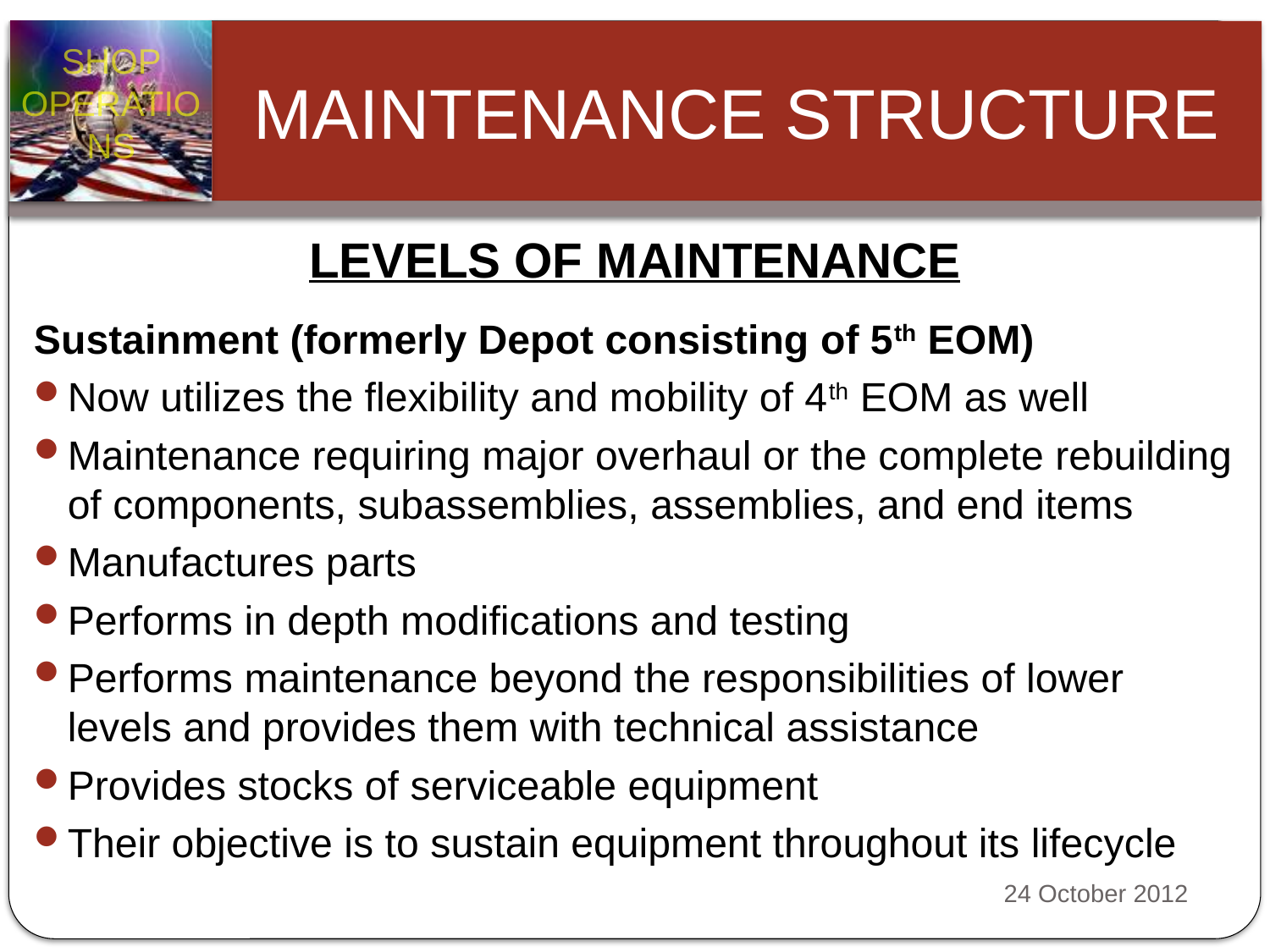

Levels of Maintenance
Sustainment (formerly Depot consisting of 5th EOM)
Now utilizes the flexibility and mobility of 4th EOM as well
Maintenance requiring major overhaul or the complete rebuilding of components, subassemblies, assemblies, and end items
Manufactures parts
Performs in depth modifications and testing
Performs maintenance beyond the responsibilities of lower levels and provides them with technical assistance
Provides stocks of serviceable equipment
Their objective is to sustain equipment throughout its lifecycle

24 October 2012